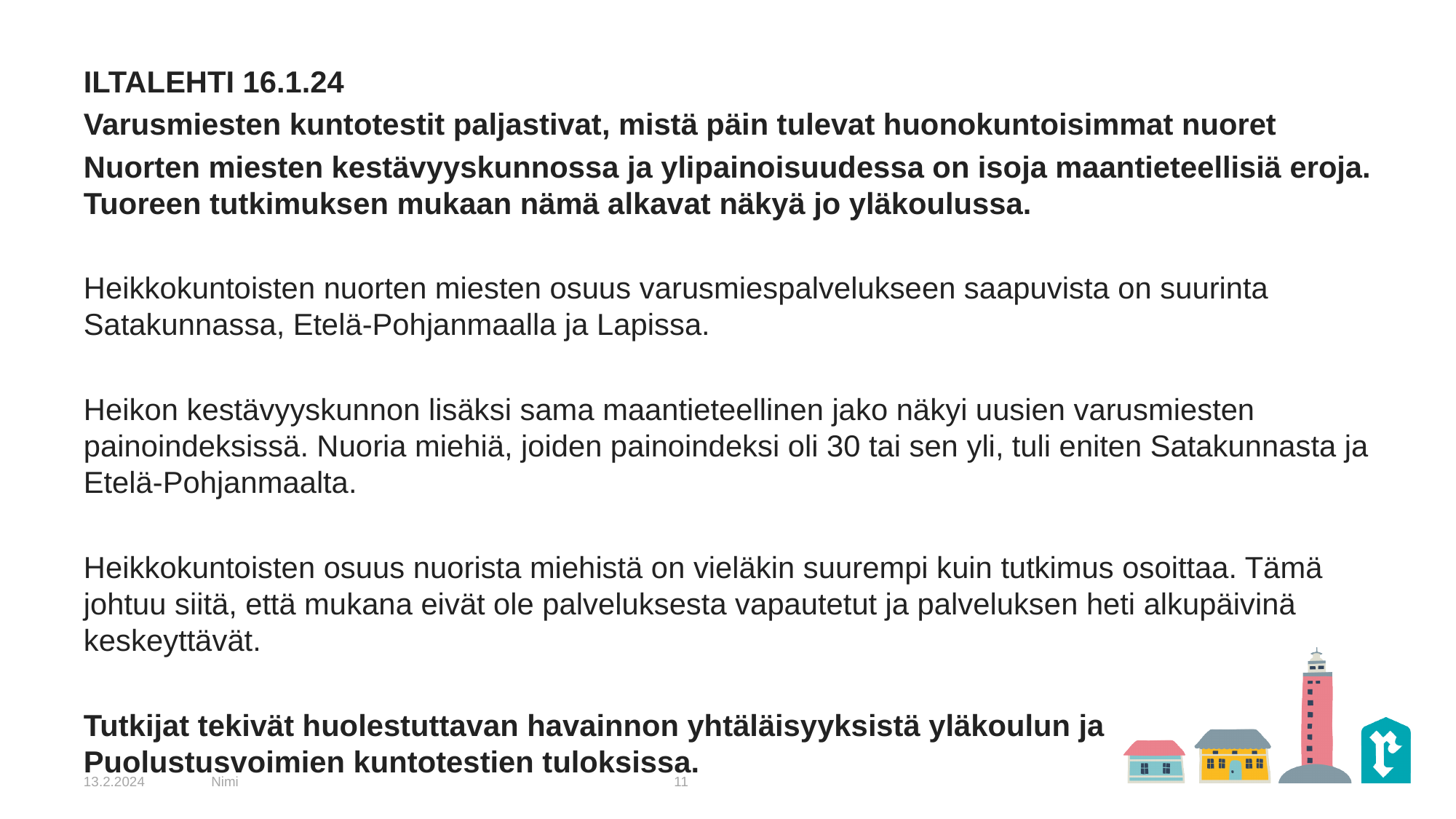

ILTALEHTI 16.1.24
Varusmiesten kuntotestit paljastivat, mistä päin tulevat huonokuntoisimmat nuoret
Nuorten miesten kestävyyskunnossa ja ylipainoisuudessa on isoja maantieteellisiä eroja. Tuoreen tutkimuksen mukaan nämä alkavat näkyä jo yläkoulussa.

Heikkokuntoisten nuorten miesten osuus varusmiespalvelukseen saapuvista on suurinta Satakunnassa, Etelä-Pohjanmaalla ja Lapissa.

Heikon kestävyyskunnon lisäksi sama maantieteellinen jako näkyi uusien varusmiesten painoindeksissä. Nuoria miehiä, joiden painoindeksi oli 30 tai sen yli, tuli eniten Satakunnasta ja Etelä-Pohjanmaalta.

Heikkokuntoisten osuus nuorista miehistä on vieläkin suurempi kuin tutkimus osoittaa. Tämä johtuu siitä, että mukana eivät ole palveluksesta vapautetut ja palveluksen heti alkupäivinä keskeyttävät.

Tutkijat tekivät huolestuttavan havainnon yhtäläisyyksistä yläkoulun ja Puolustusvoimien kuntotestien tuloksissa.
13.2.2024
Nimi
11